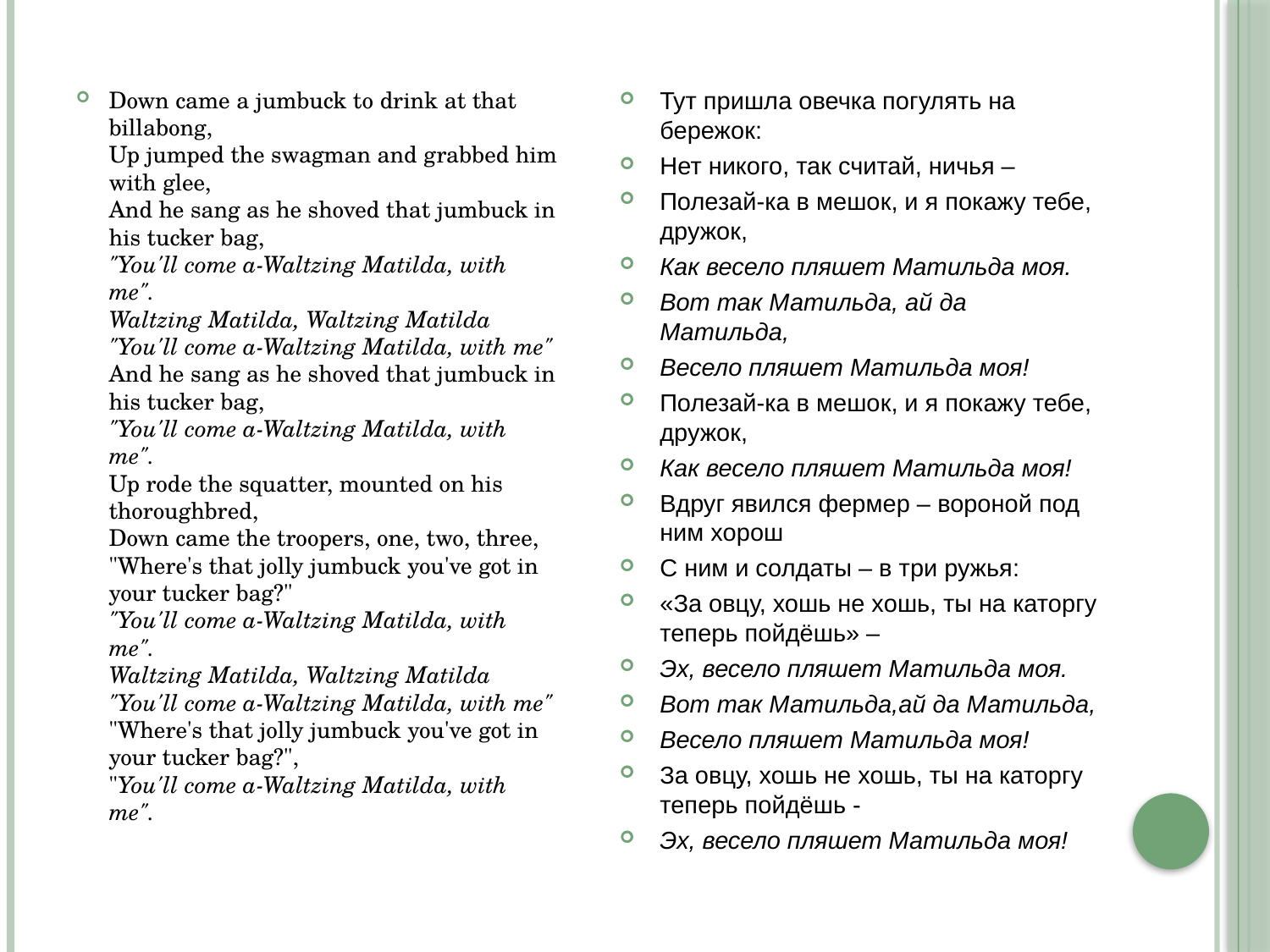

Down came a jumbuck to drink at that billabong,
Up jumped the swagman and grabbed him with glee,
And he sang as he shoved that jumbuck in his tucker bag,
"You'll come a-Waltzing Matilda, with me".
Waltzing Matilda, Waltzing Matilda
"You'll come a-Waltzing Matilda, with me"
And he sang as he shoved that jumbuck in his tucker bag,
"You'll come a-Waltzing Matilda, with me".
Up rode the squatter, mounted on his thoroughbred,
Down came the troopers, one, two, three,
"Where's that jolly jumbuck you've got in your tucker bag?"
"You'll come a-Waltzing Matilda, with me".
Waltzing Matilda, Waltzing Matilda
"You'll come a-Waltzing Matilda, with me"
"Where's that jolly jumbuck you've got in your tucker bag?",
"You'll come a-Waltzing Matilda, with me".
Тут пришла овечка погулять на бережок:
Нет никого, так считай, ничья –
Полезай-ка в мешок, и я покажу тебе, дружок,
Как весело пляшет Матильда моя.
Вот так Матильда, ай да Матильда,
Весело пляшет Матильда моя!
Полезай-ка в мешок, и я покажу тебе, дружок,
Как весело пляшет Матильда моя!
Вдруг явился фермер – вороной под ним хорош
С ним и солдаты – в три ружья:
«За овцу, хошь не хошь, ты на каторгу теперь пойдёшь» –
Эх, весело пляшет Матильда моя.
Вот так Матильда,ай да Матильда,
Весело пляшет Матильда моя!
За овцу, хошь не хошь, ты на каторгу теперь пойдёшь -
Эх, весело пляшет Матильда моя!